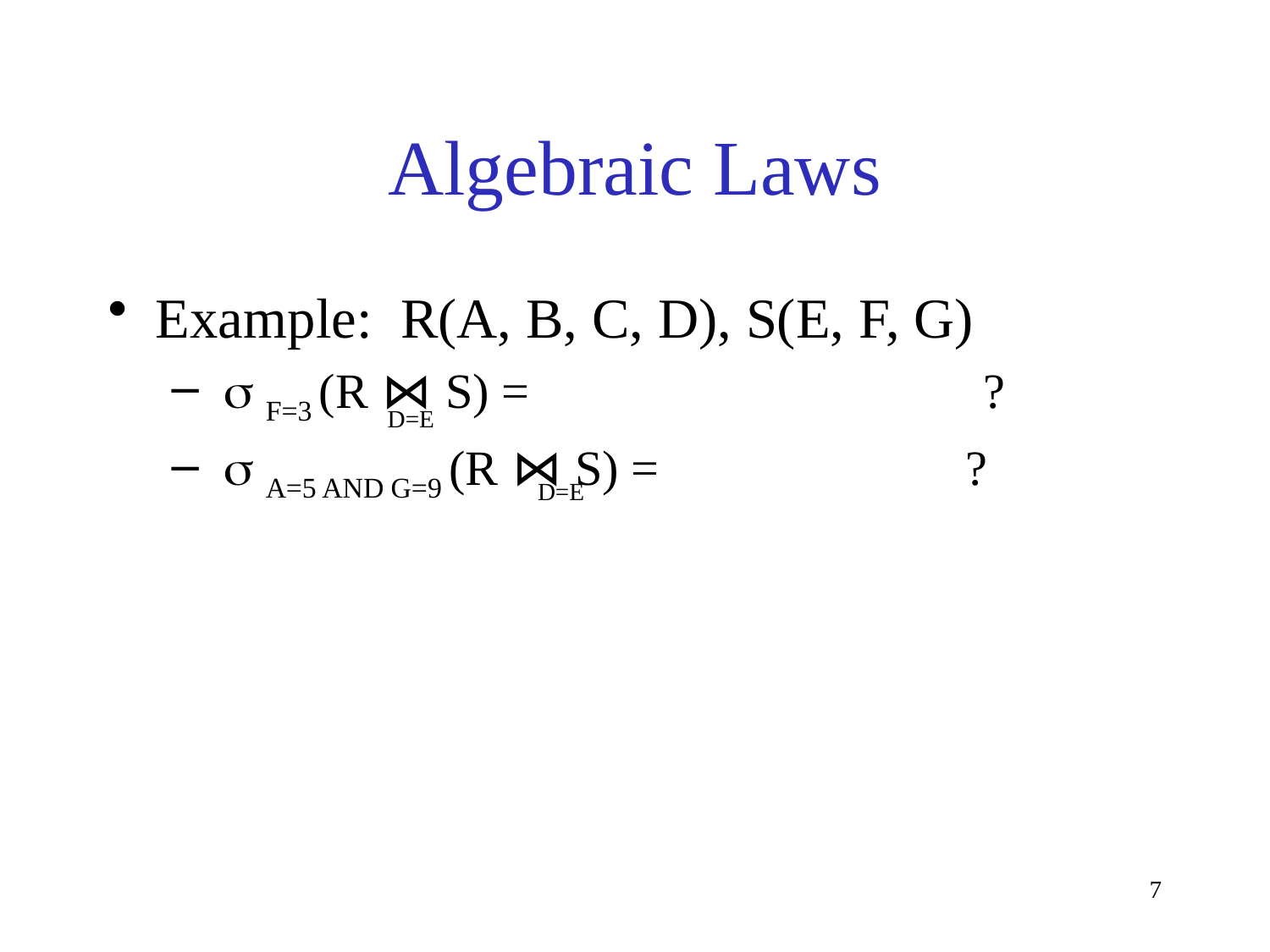

# Algebraic Laws
Example:  R(A, B, C, D), S(E, F, G)
 σ F=3 (R ⋈ S) =                                     ?
 σ A=5 AND G=9 (R ⋈ S) =                         ?
D=E
D=E
7